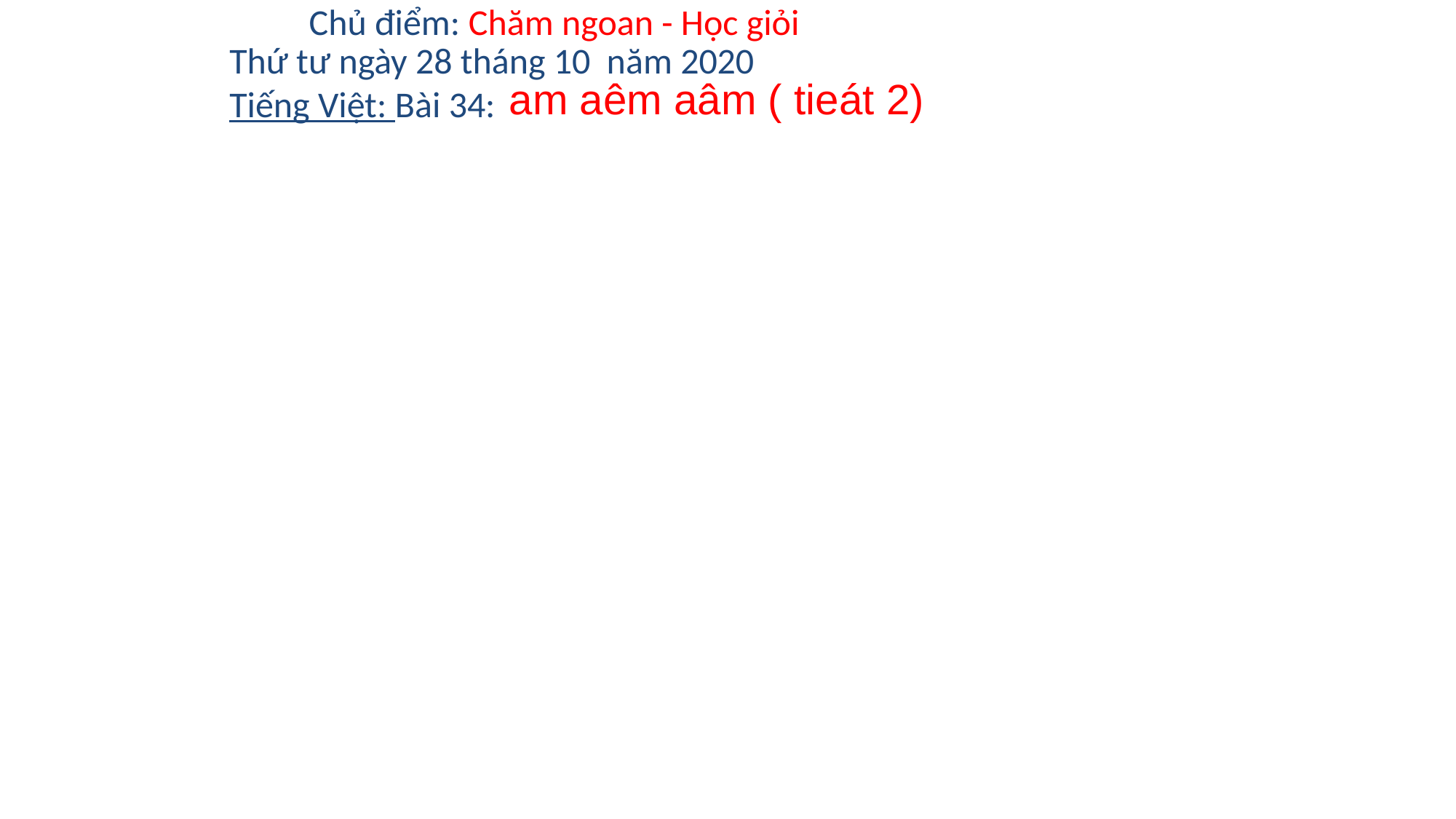

Chủ điểm: Chăm ngoan - Học giỏi
Thứ tư ngày 28 tháng 10  năm 2020
Tiếng Việt: Bài 34:
am aêm aâm ( tieát 2)